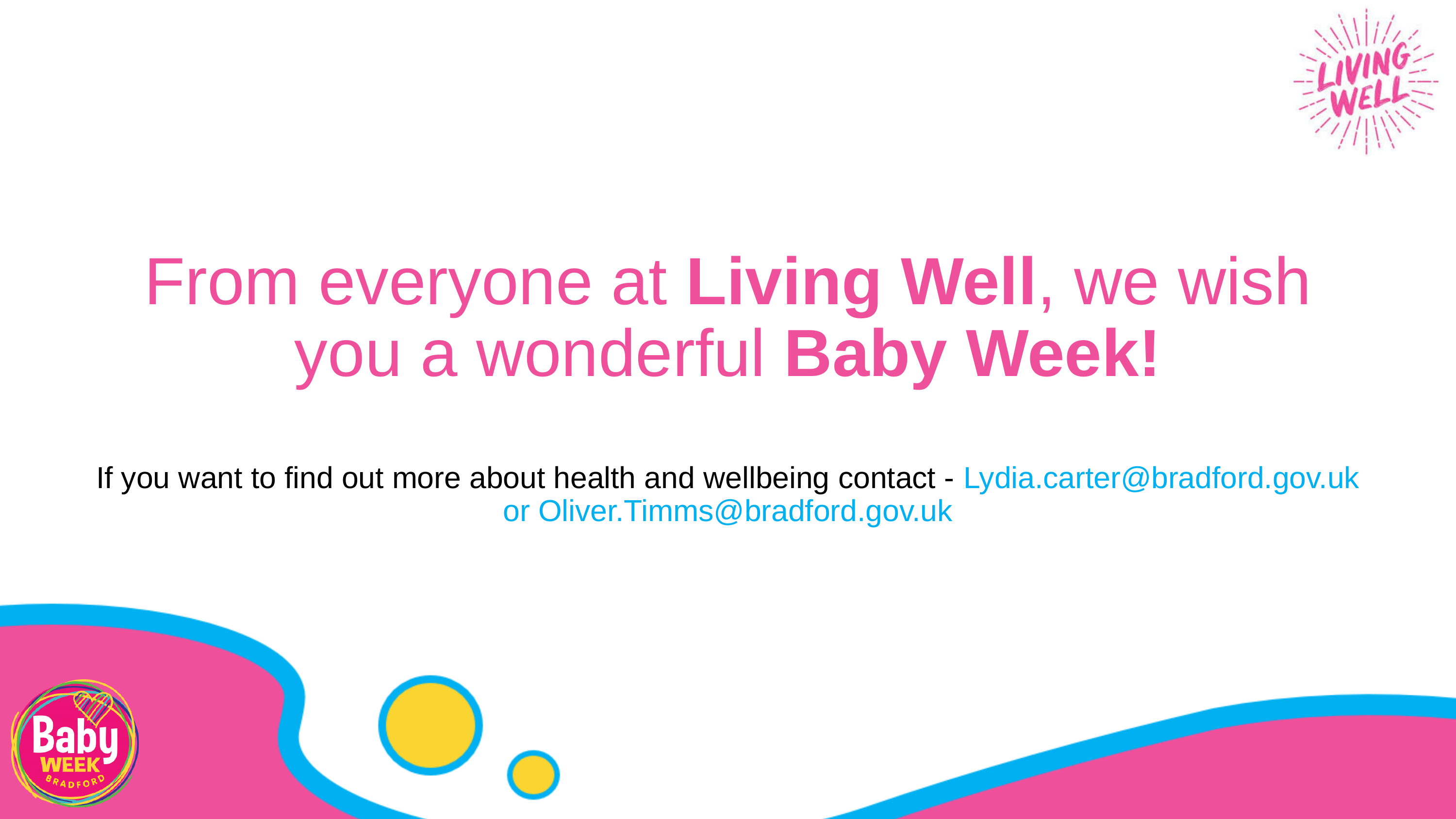

From everyone at Living Well, we wish you a wonderful Baby Week!

If you want to find out more about health and wellbeing contact - Lydia.carter@bradford.gov.uk or Oliver.Timms@bradford.gov.uk